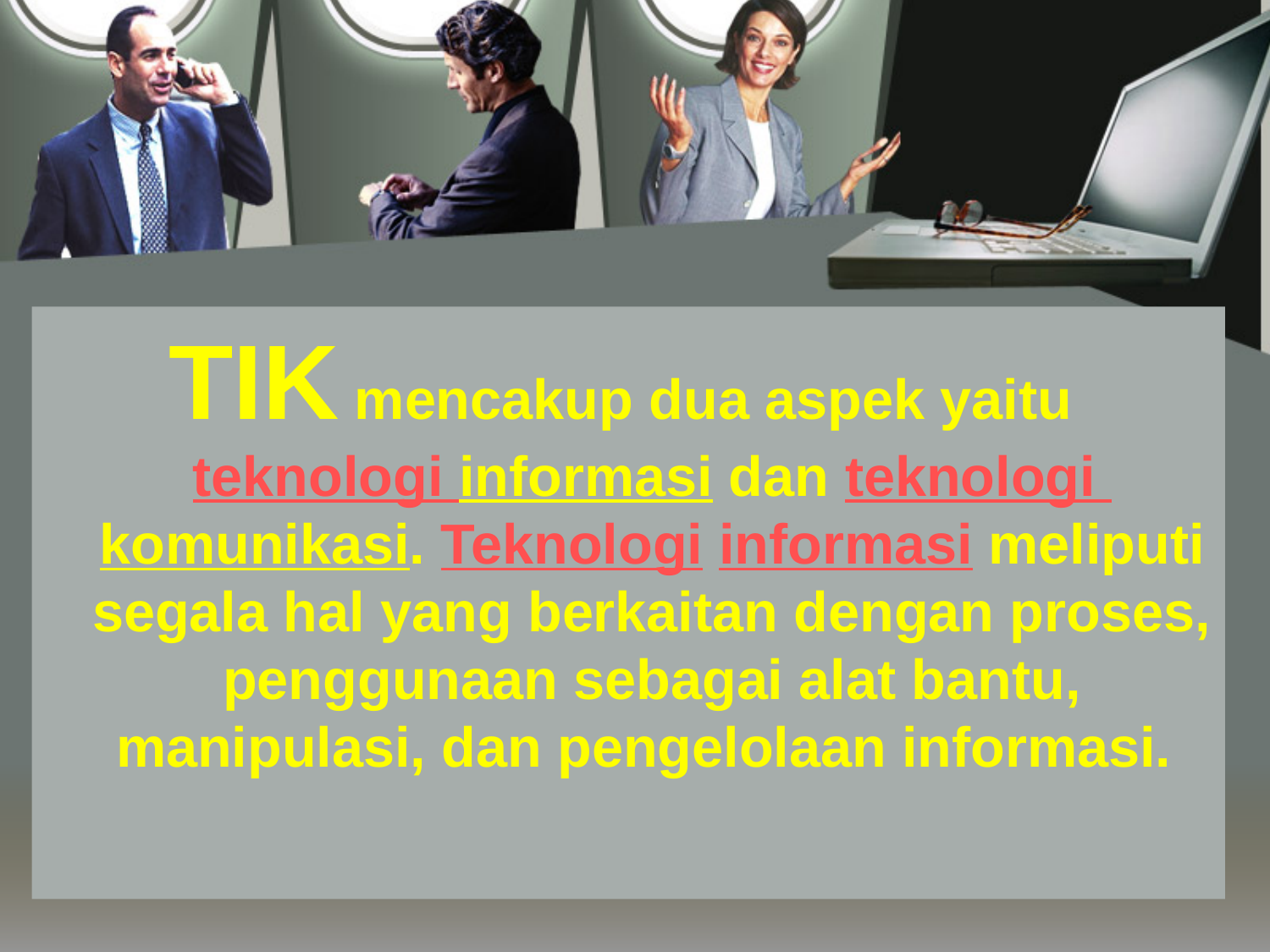

TIK mencakup dua aspek yaitu teknologi informasi dan teknologi komunikasi. Teknologi informasi meliputi segala hal yang berkaitan dengan proses, penggunaan sebagai alat bantu, manipulasi, dan pengelolaan informasi.